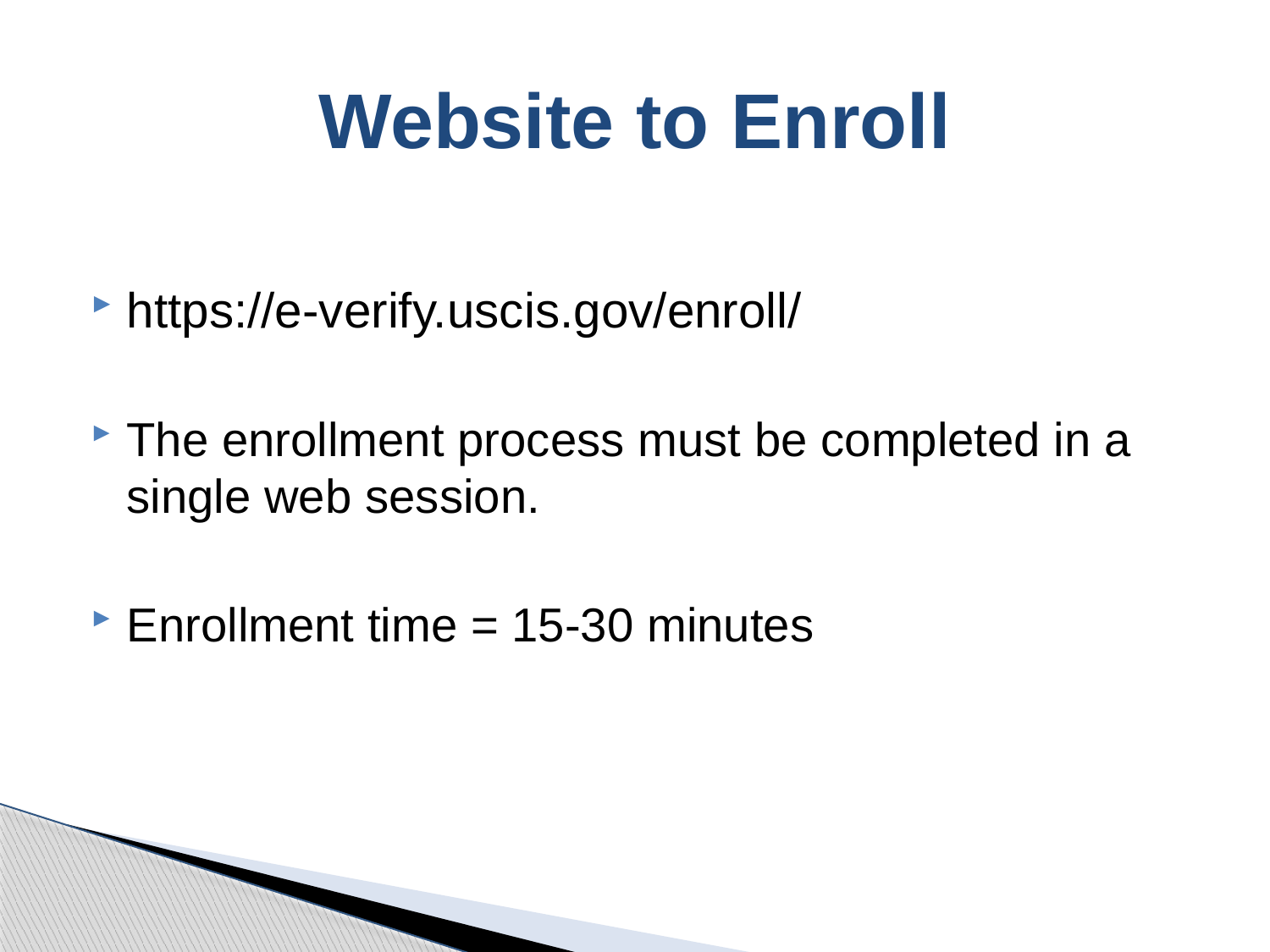

# Website to Enroll

https://e-verify.uscis.gov/enroll/

The enrollment process must be completed in a single web session.

Enrollment time = 15-30 minutes